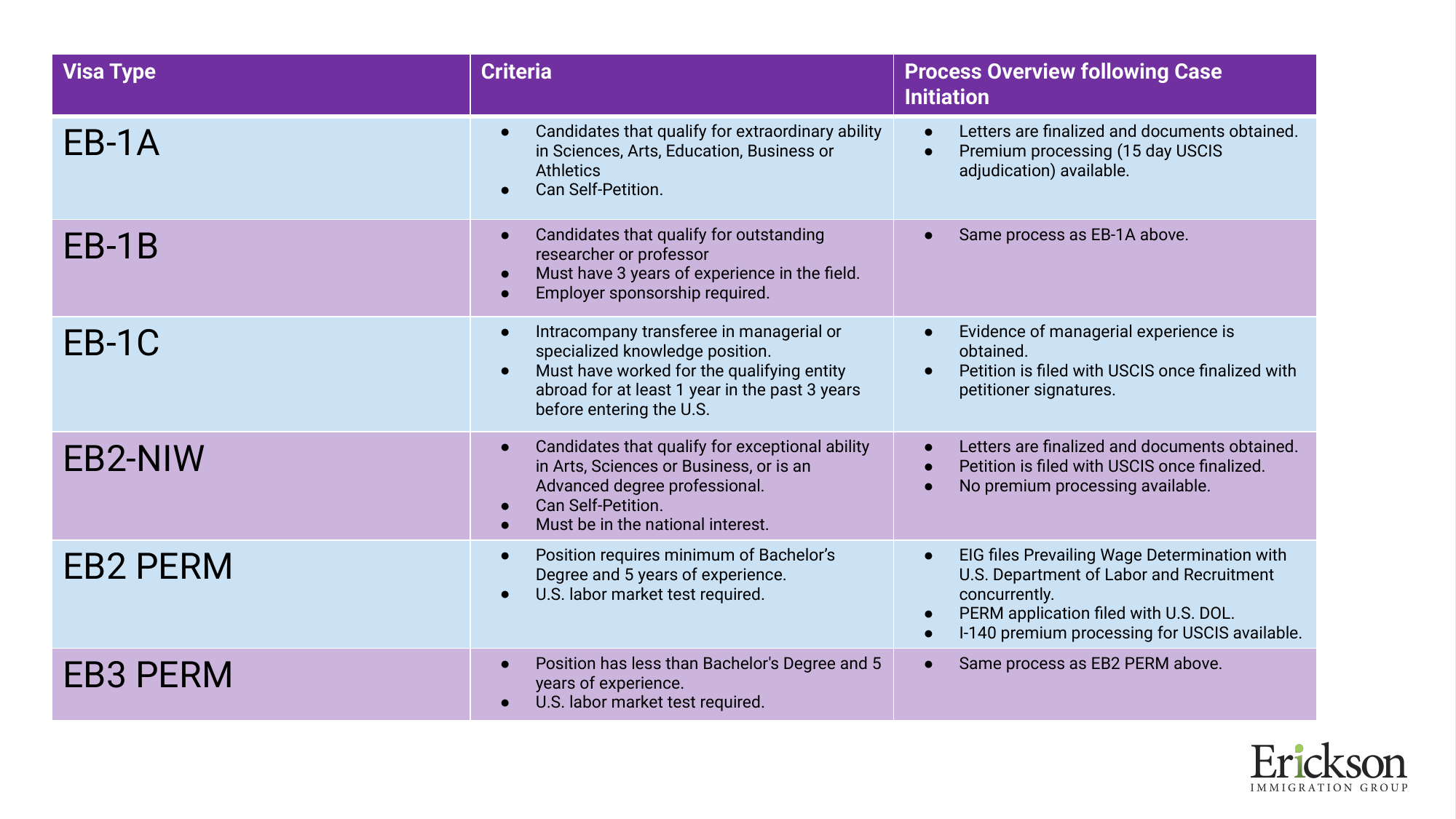

| Visa Type | Criteria | Process Overview following Case Initiation |
| --- | --- | --- |
| EB-1A | Candidates that qualify for extraordinary ability in Sciences, Arts, Education, Business or Athletics  Can Self-Petition. | Letters are finalized and documents obtained. Premium processing (15 day USCIS adjudication) available. |
| EB-1B | Candidates that qualify for outstanding researcher or professor Must have 3 years of experience in the field. Employer sponsorship required. | Same process as EB-1A above. |
| EB-1C | Intracompany transferee in managerial or specialized knowledge position. Must have worked for the qualifying entity abroad for at least 1 year in the past 3 years before entering the U.S. | Evidence of managerial experience is obtained. Petition is filed with USCIS once finalized with petitioner signatures. |
| EB2-NIW | Candidates that qualify for exceptional ability in Arts, Sciences or Business, or is an Advanced degree professional. Can Self-Petition. Must be in the national interest. | Letters are finalized and documents obtained.  Petition is filed with USCIS once finalized. No premium processing available. |
| EB2 PERM | Position requires minimum of Bachelor’s Degree and 5 years of experience. U.S. labor market test required. | EIG files Prevailing Wage Determination with U.S. Department of Labor and Recruitment concurrently. PERM application filed with U.S. DOL. I-140 premium processing for USCIS available. |
| EB3 PERM | Position has less than Bachelor's Degree and 5 years of experience. U.S. labor market test required. | Same process as EB2 PERM above. |